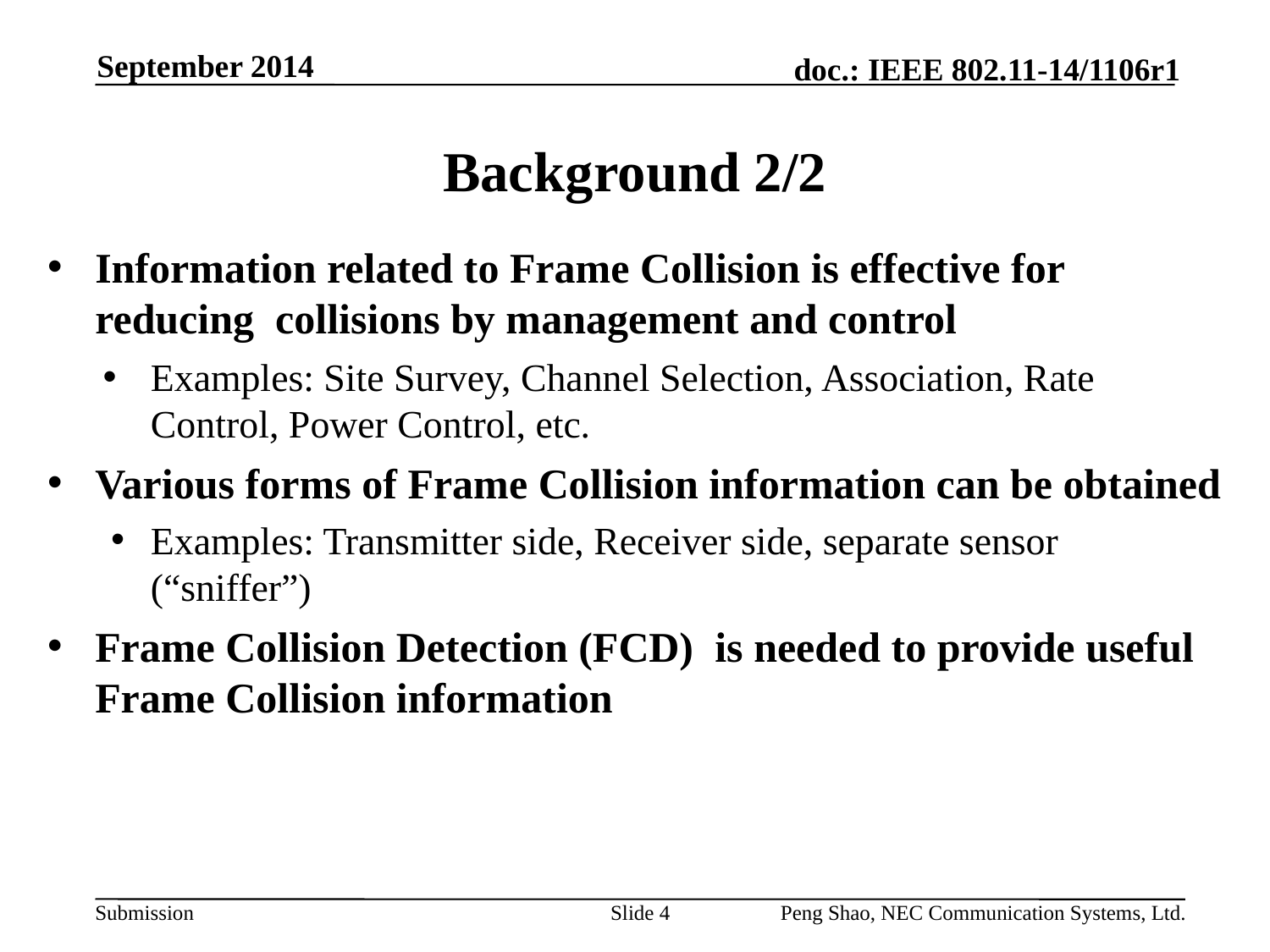

September 2014
# Background 2/2
Information related to Frame Collision is effective for reducing  collisions by management and control
Examples: Site Survey, Channel Selection, Association, Rate Control, Power Control, etc.
Various forms of Frame Collision information can be obtained
Examples: Transmitter side, Receiver side, separate sensor (“sniffer”)
Frame Collision Detection (FCD)  is needed to provide useful Frame Collision information

Slide 4
Peng Shao, NEC Communication Systems, Ltd.